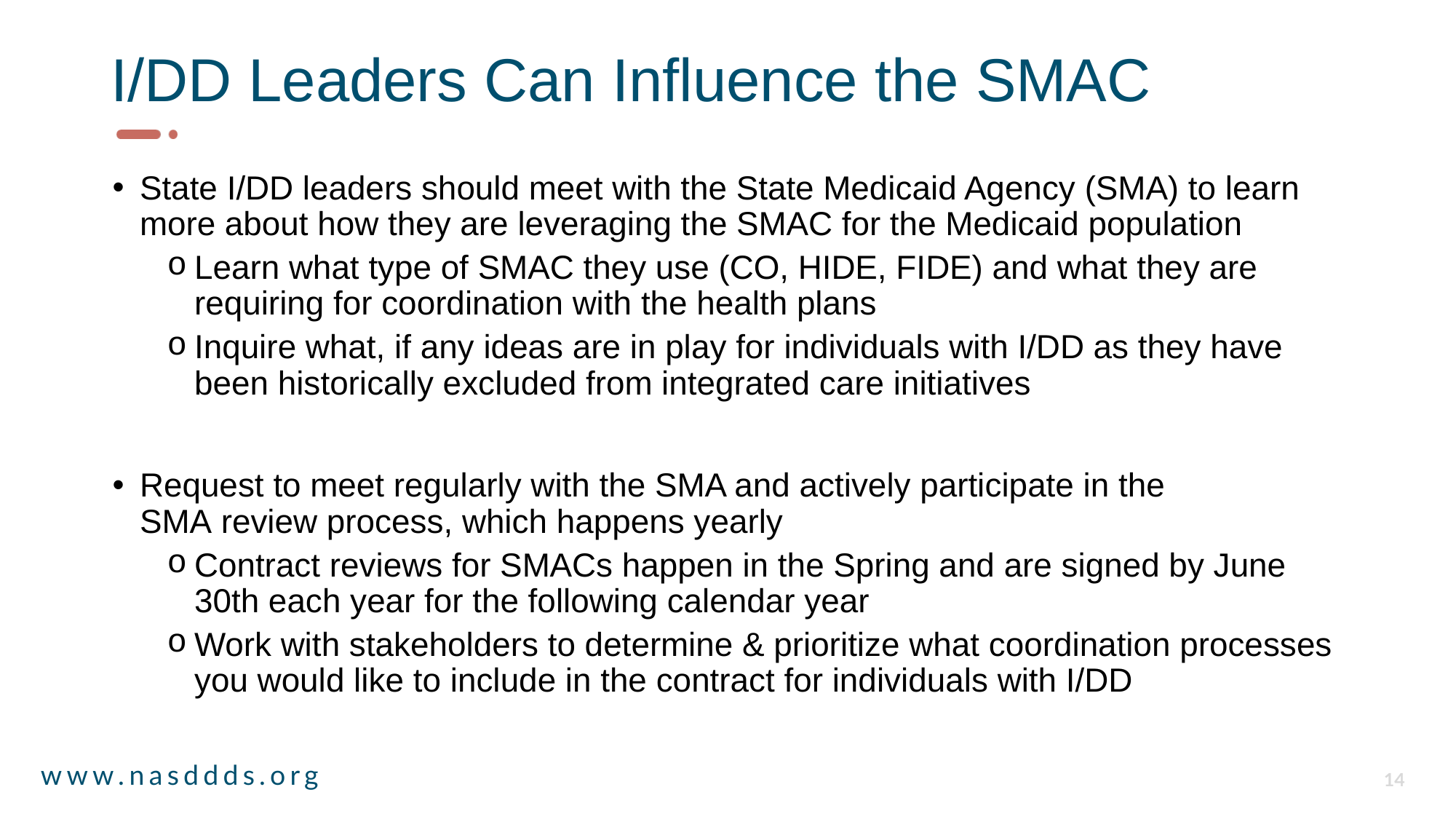

# I/DD Leaders Can Influence the SMAC
State I/DD leaders should meet with the State Medicaid Agency (SMA) to learn more about how they are leveraging the SMAC for the Medicaid population​
Learn what type of SMAC they use (CO, HIDE, FIDE) and what they are requiring for coordination with the health plans​
Inquire what, if any ideas are in play for individuals with I/DD as they have been historically excluded from integrated care initiatives​

Request to meet regularly with the SMA and actively participate in the SMA review process, which happens yearly​
Contract reviews for SMACs happen in the Spring and are signed by June 30th each year for the following calendar year​
Work with stakeholders to determine & prioritize what coordination processes you would like to include in the contract for individuals with I/DD​